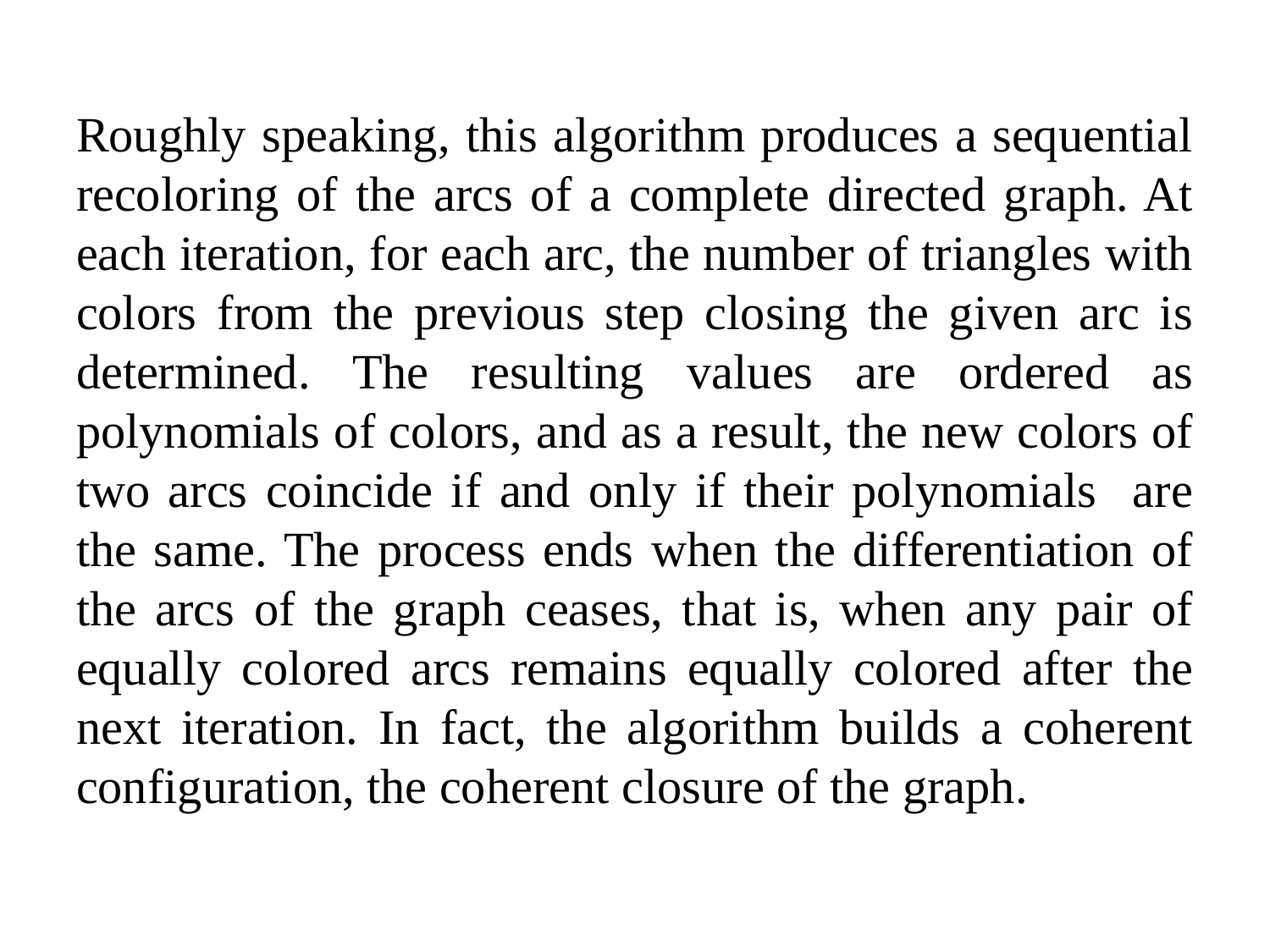

#
Roughly speaking, this algorithm produces a sequential recoloring of the arcs of a complete directed graph. At each iteration, for each arc, the number of triangles with colors from the previous step closing the given arc is determined. The resulting values are ordered as polynomials of colors, and as a result, the new colors of two arcs coincide if and only if their polynomials  are the same. The process ends when the differentiation of the arcs of the graph ceases, that is, when any pair of equally colored arcs remains equally colored after the next iteration. In fact, the algorithm builds a coherent configuration, the coherent closure of the graph.